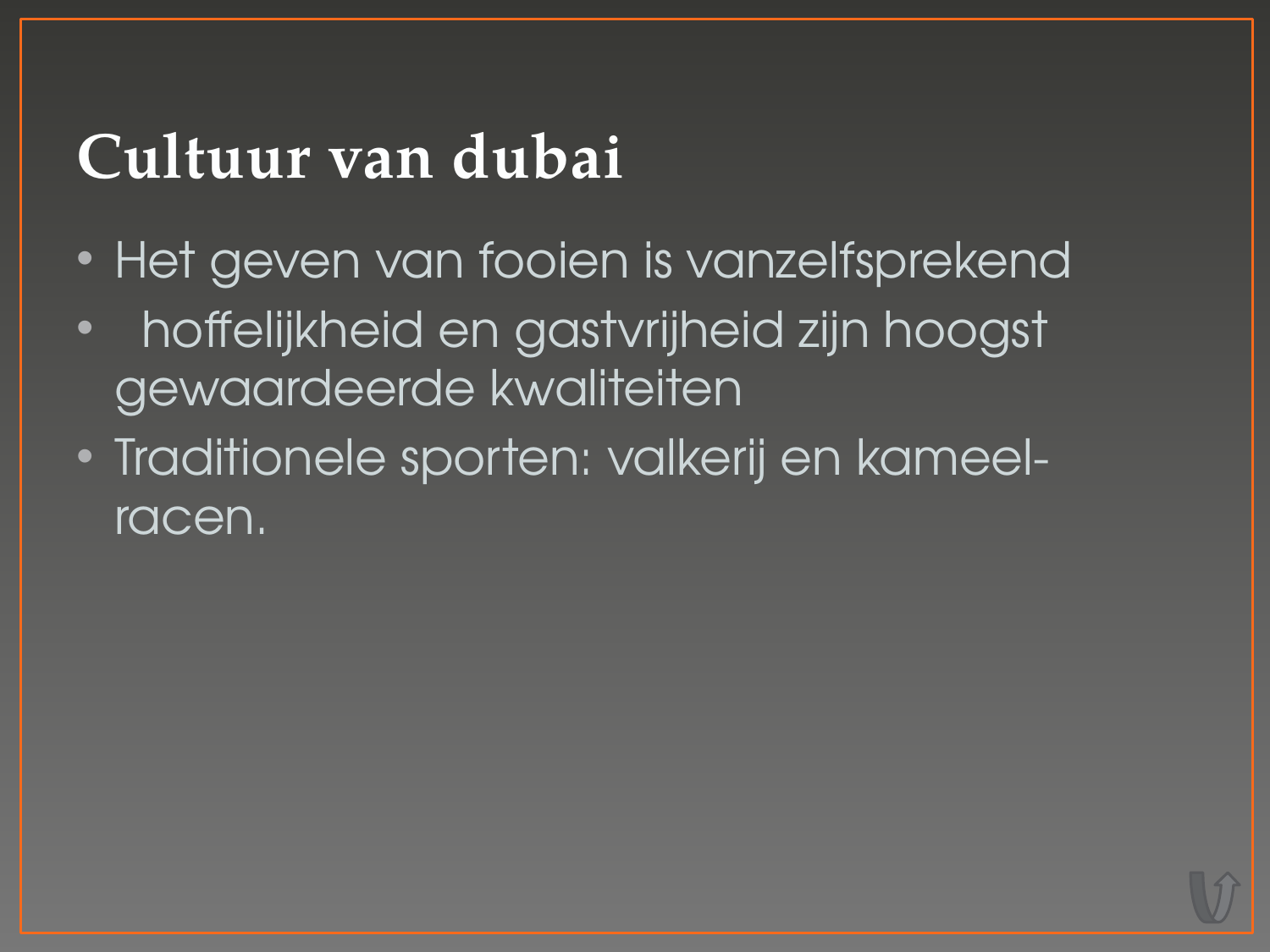

# Cultuur van dubai
Het geven van fooien is vanzelfsprekend
  hoffelijkheid en gastvrijheid zijn hoogst gewaardeerde kwaliteiten
Traditionele sporten: valkerij en kameel-racen.